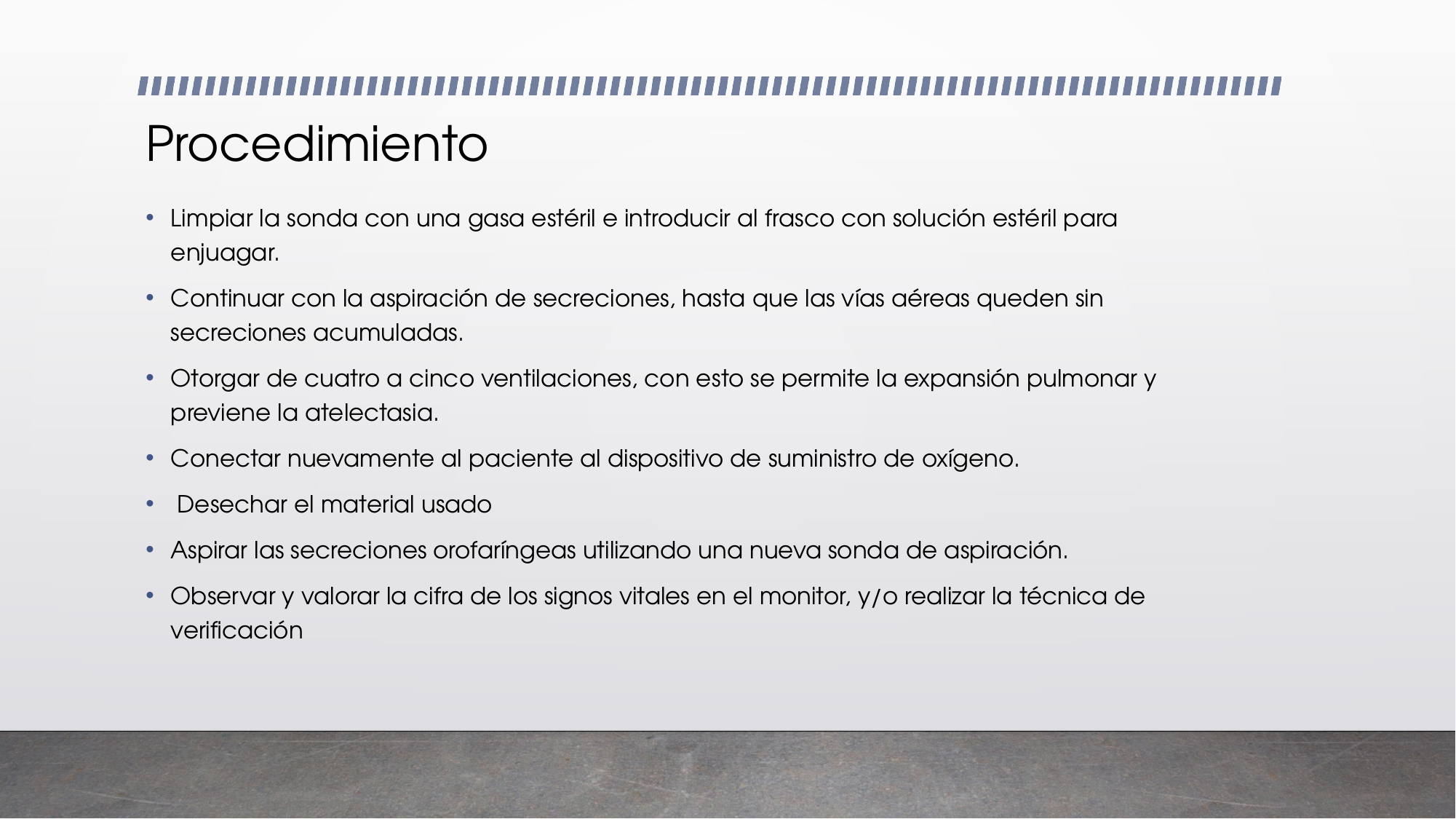

# Procedimiento
Limpiar la sonda con una gasa estéril e introducir al frasco con solución estéril para enjuagar.
Continuar con la aspiración de secreciones, hasta que las vías aéreas queden sin secreciones acumuladas.
Otorgar de cuatro a cinco ventilaciones, con esto se permite la expansión pulmonar y previene la atelectasia.
Conectar nuevamente al paciente al dispositivo de suministro de oxígeno.
 Desechar el material usado
Aspirar las secreciones orofaríngeas utilizando una nueva sonda de aspiración.
Observar y valorar la cifra de los signos vitales en el monitor, y/o realizar la técnica de verificación